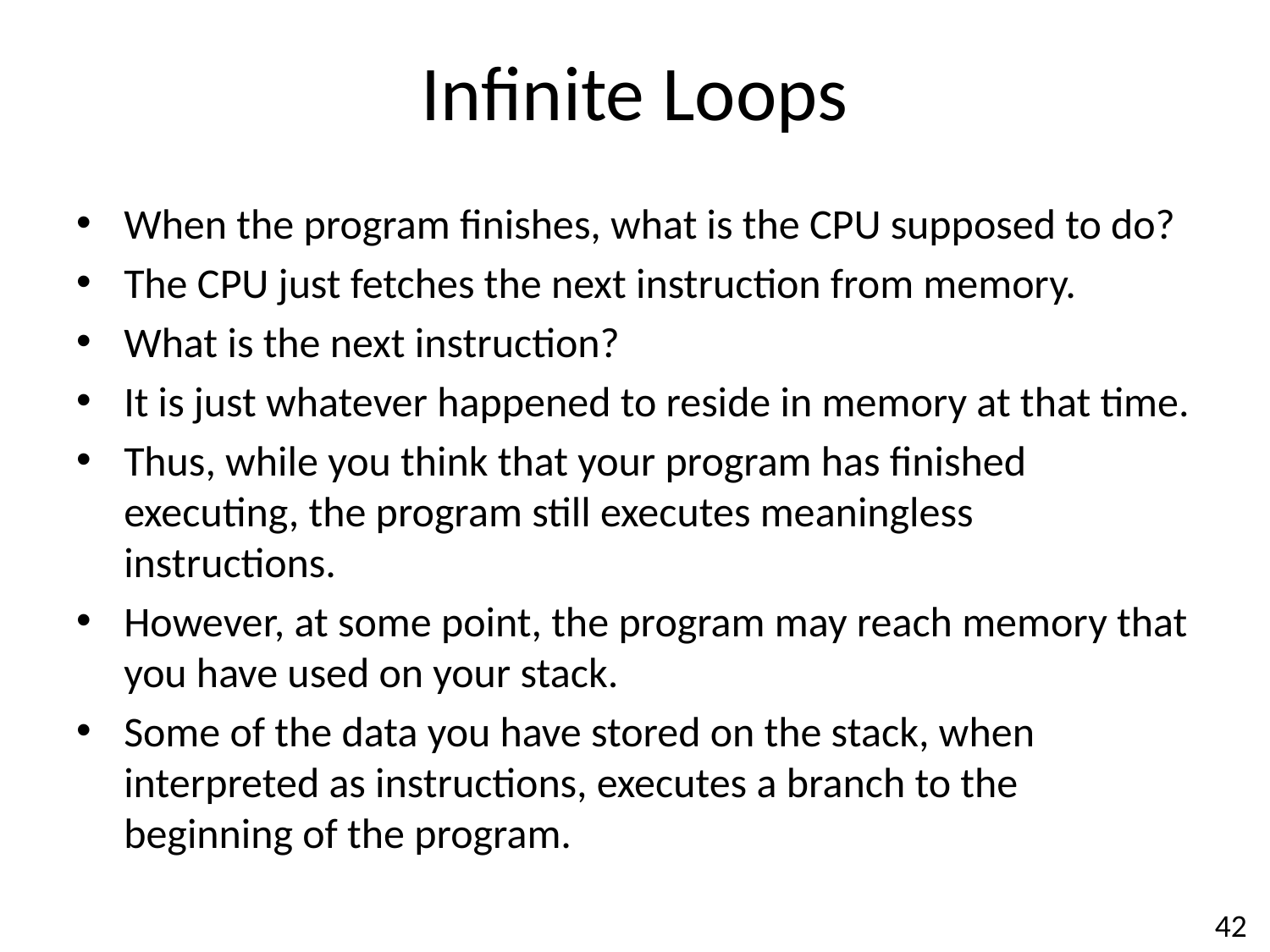

# Infinite Loops
When the program finishes, what is the CPU supposed to do?
The CPU just fetches the next instruction from memory.
What is the next instruction?
It is just whatever happened to reside in memory at that time.
Thus, while you think that your program has finished executing, the program still executes meaningless instructions.
However, at some point, the program may reach memory that you have used on your stack.
Some of the data you have stored on the stack, when interpreted as instructions, executes a branch to the beginning of the program.

42